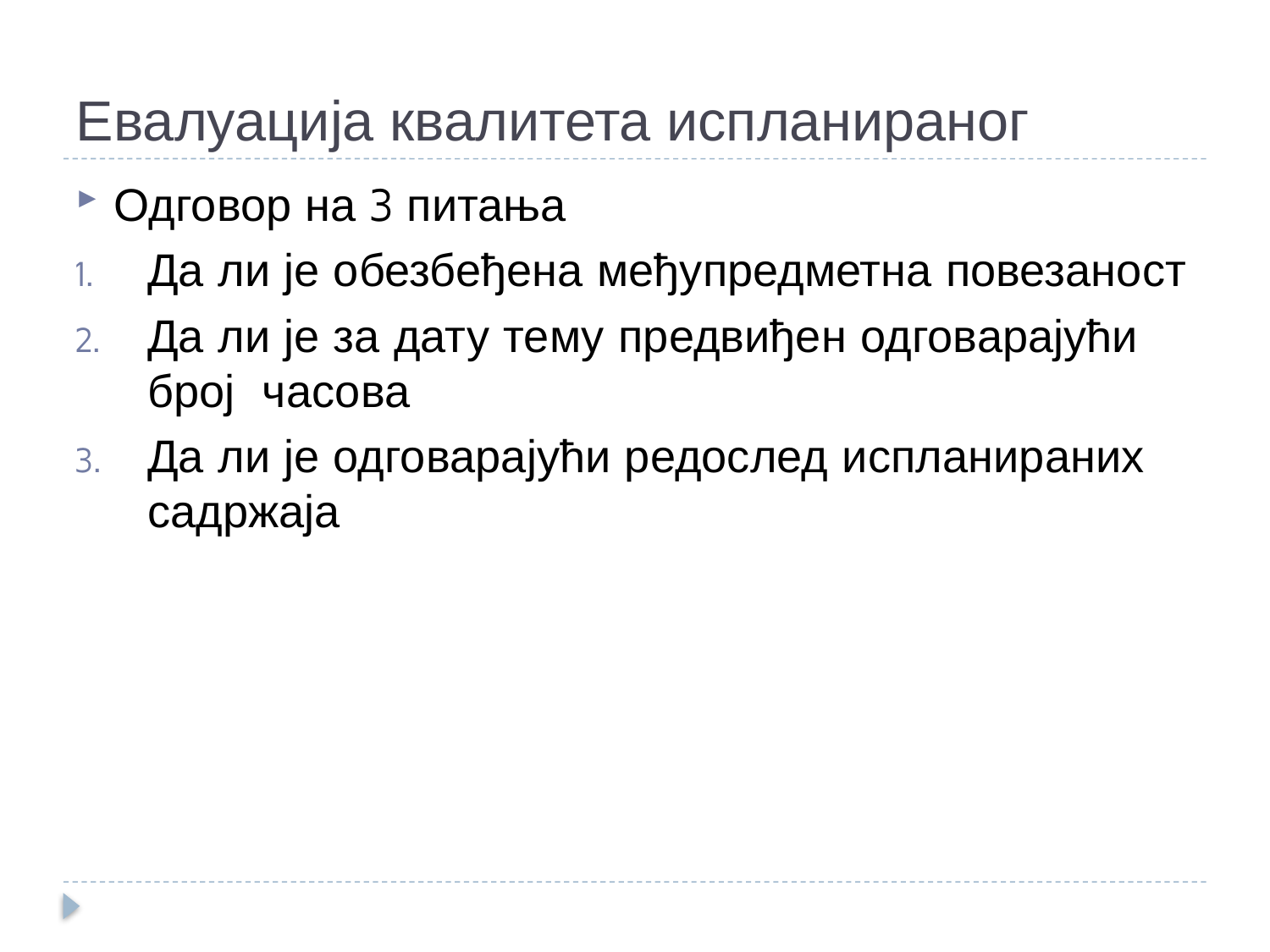

# Евалуација квалитета испланираног
Одговор на 3 питања
Да ли је обезбеђена међупредметна повезаност
Да ли је за дату тему предвиђен одговарајући број  часова
Да ли је одговарајући редослед испланираних садржаја